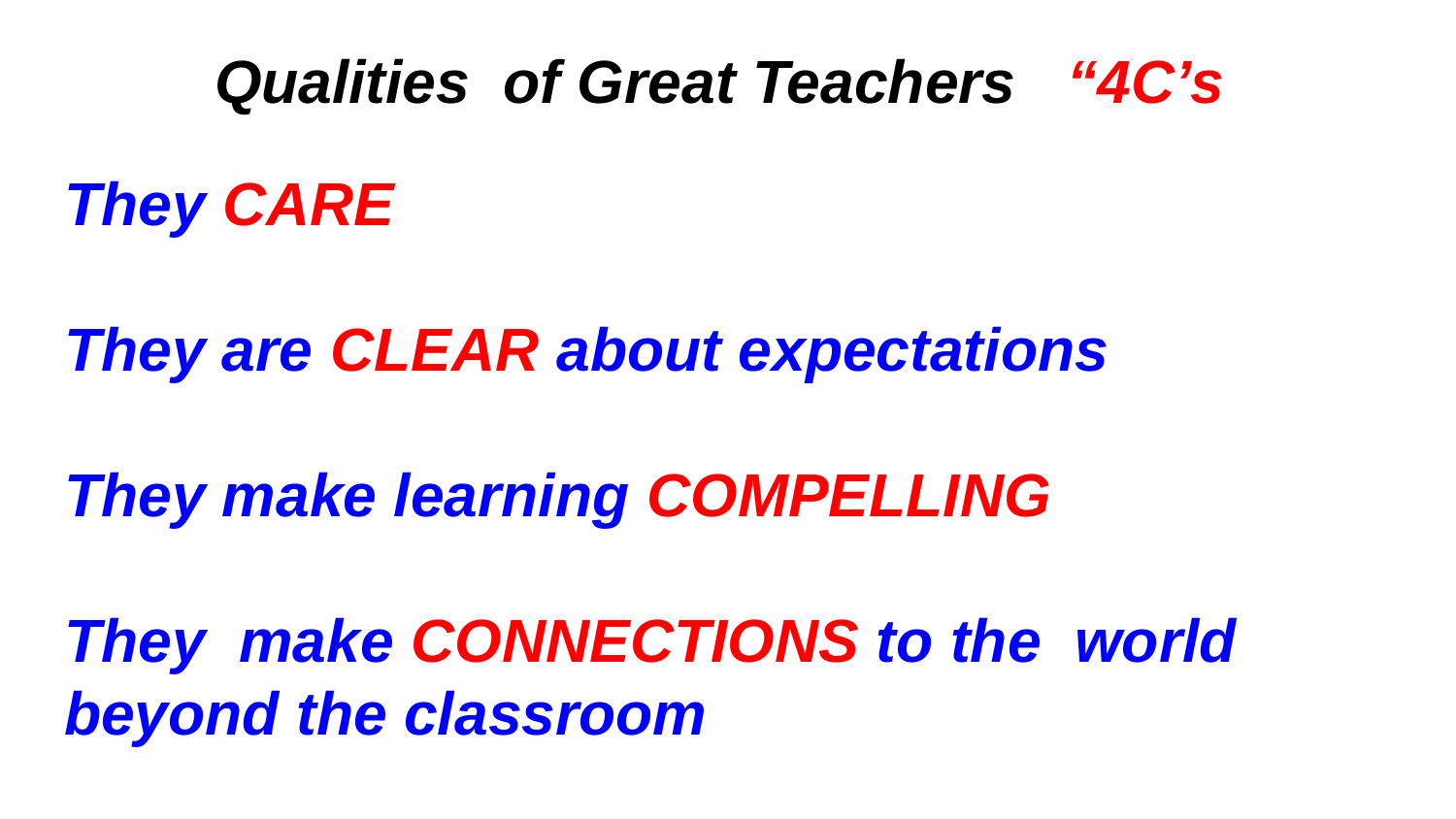

# Qualities  of Great Teachers   “4C’s
They CARE

They are CLEAR about expectations

They make learning COMPELLING

They  make CONNECTIONS to the  world beyond the classroom